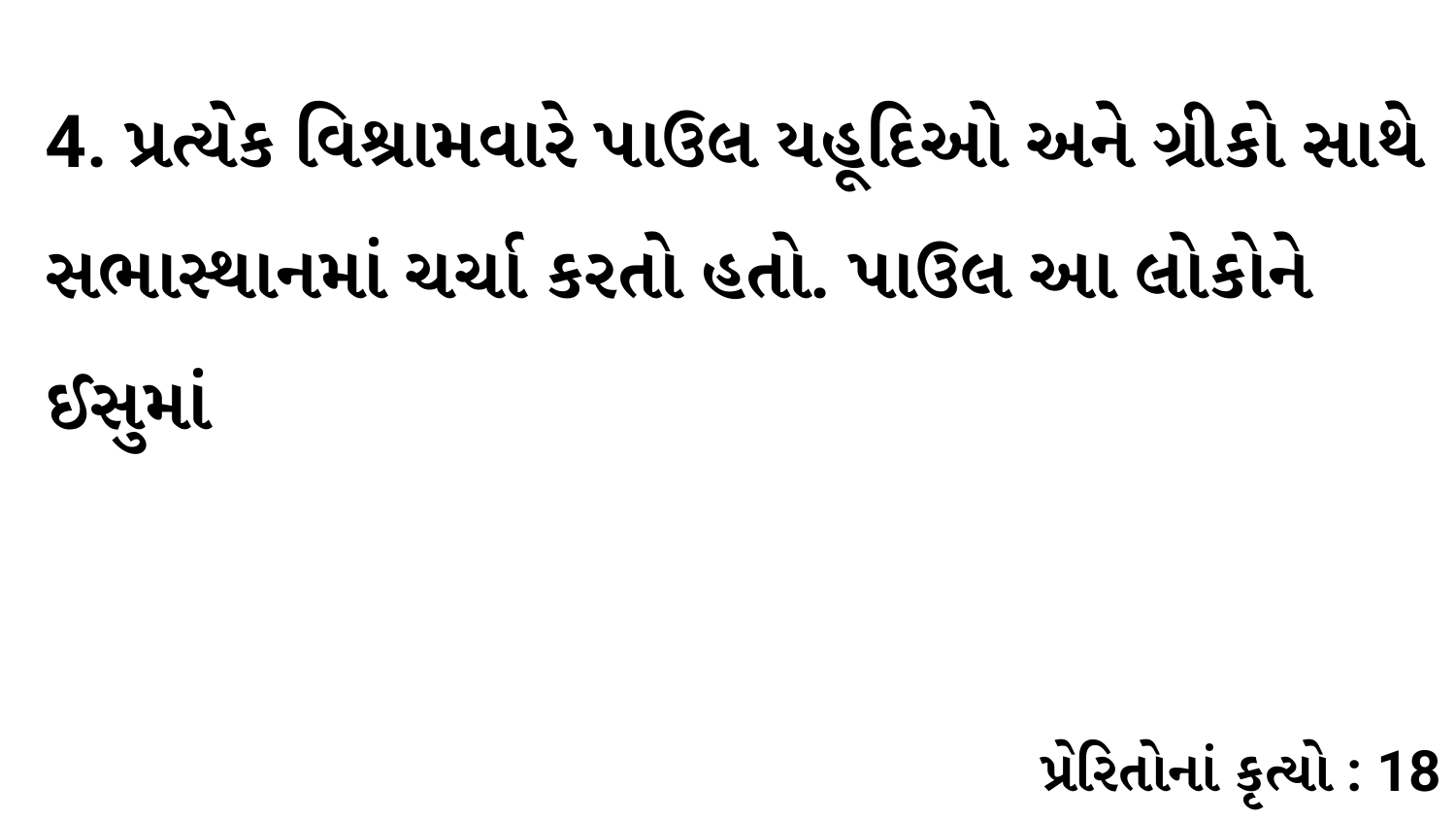

4. પ્રત્યેક વિશ્રામવારે પાઉલ યહૂદિઓ અને ગ્રીકો સાથે સભાસ્થાનમાં ચર્ચા કરતો હતો. પાઉલ આ લોકોને ઈસુમાં
પ્રેરિતોનાં કૃત્યો : 18